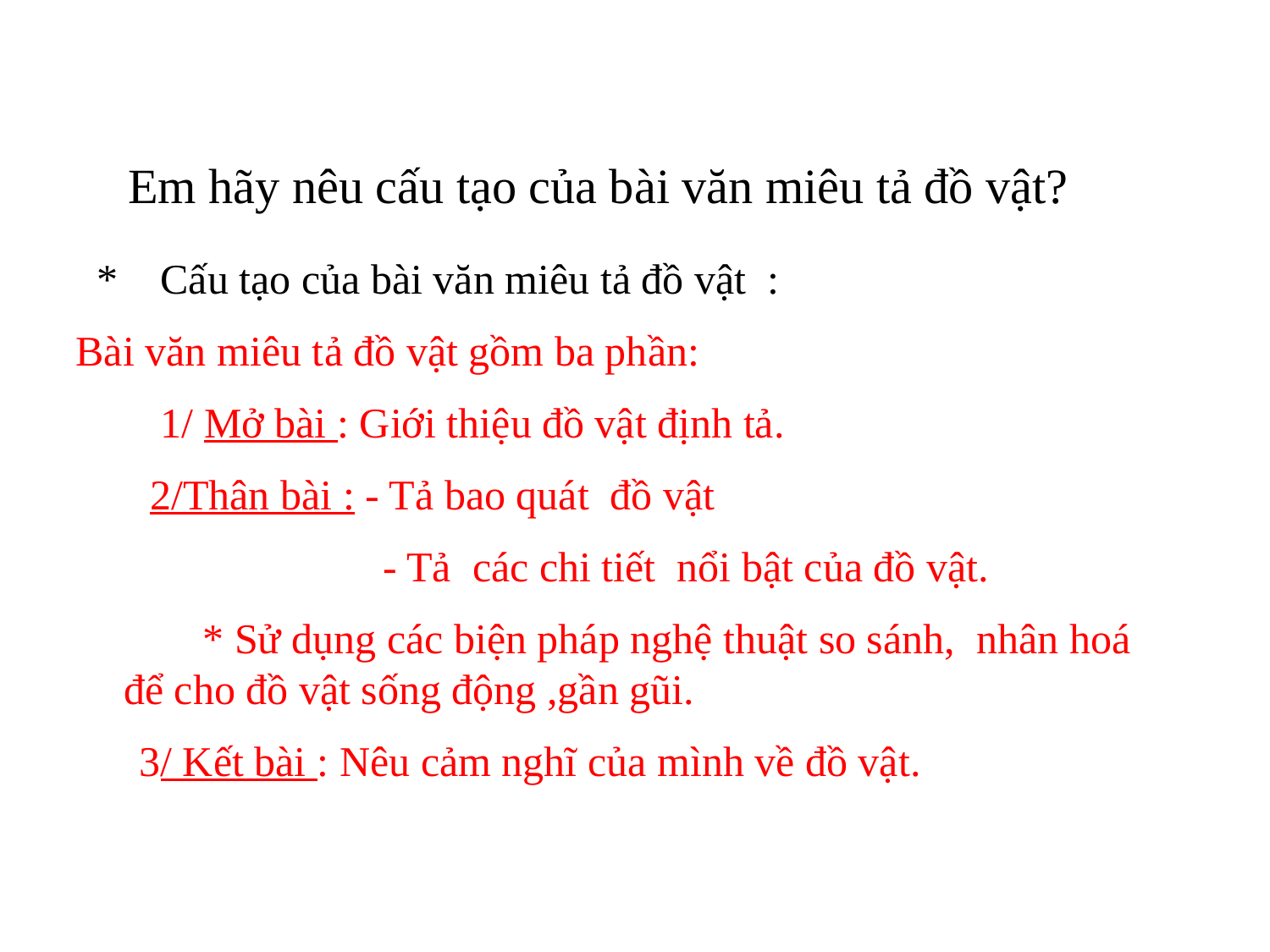

Em hãy nêu cấu tạo của bài văn miêu tả đồ vật?

   *    Cấu tạo của bài văn miêu tả đồ vật  :

Bài văn miêu tả đồ vật gồm ba phần:
        1/ Mở bài : Giới thiệu đồ vật định tả.
       2/Thân bài : - Tả bao quát  đồ vật
                             - Tả  các chi tiết  nổi bật của đồ vật.
            * Sử dụng các biện pháp nghệ thuật so sánh,  nhân hoá để cho đồ vật sống động ,gần gũi.
      3/ Kết bài : Nêu cảm nghĩ của mình về đồ vật.